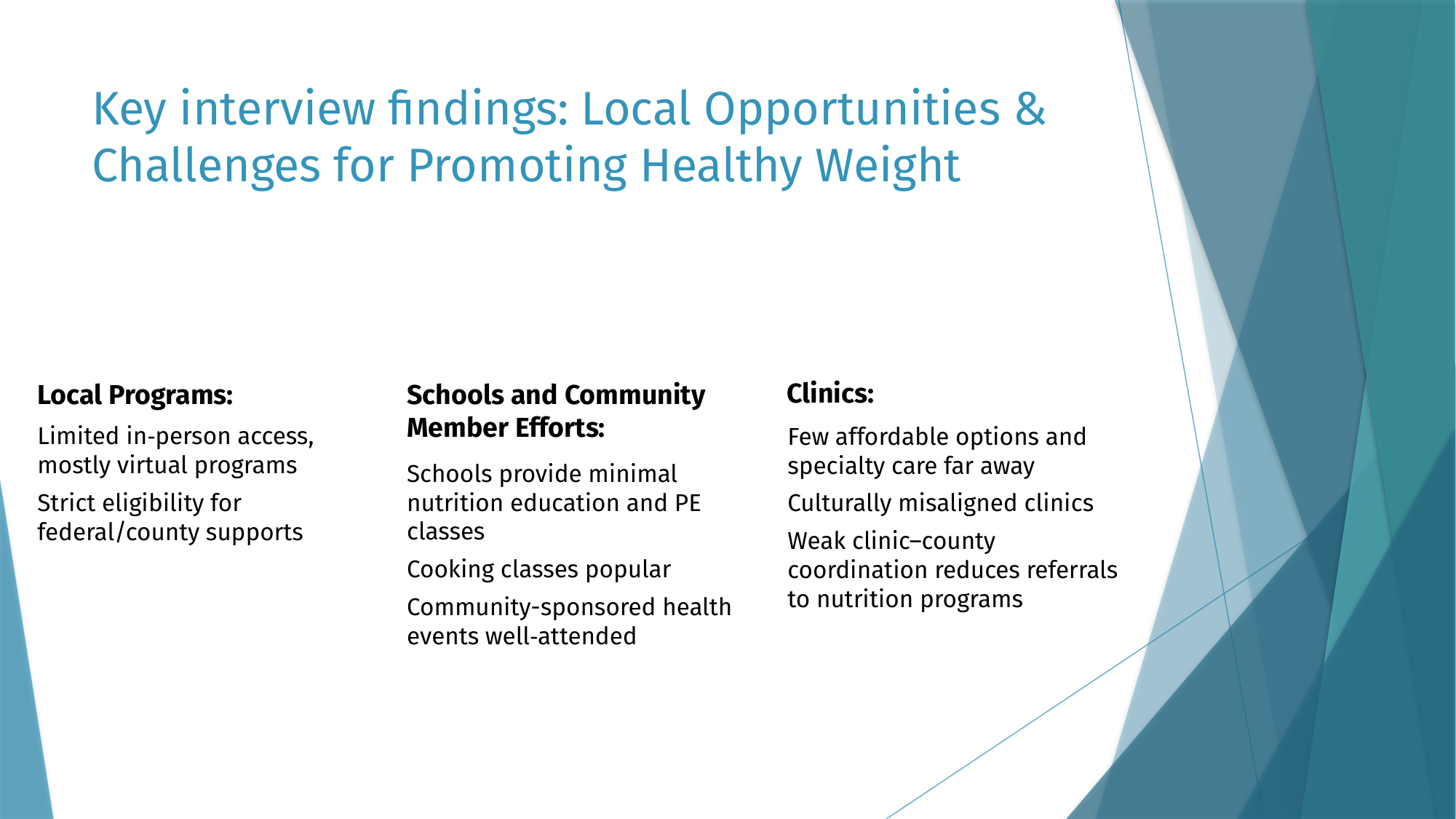

# Key interview findings: Local Opportunities & Challenges for Promoting Healthy Weight
Local Programs:
Limited in‑person access, mostly virtual programs
Strict eligibility for federal/county supports
Schools and Community Member Efforts:
Schools provide minimal nutrition education and PE classes
Cooking classes popular
Community-sponsored health events well‑attended
Clinics:
Few affordable options and specialty care far away
Culturally misaligned clinics
Weak clinic–county coordination reduces referrals to nutrition programs